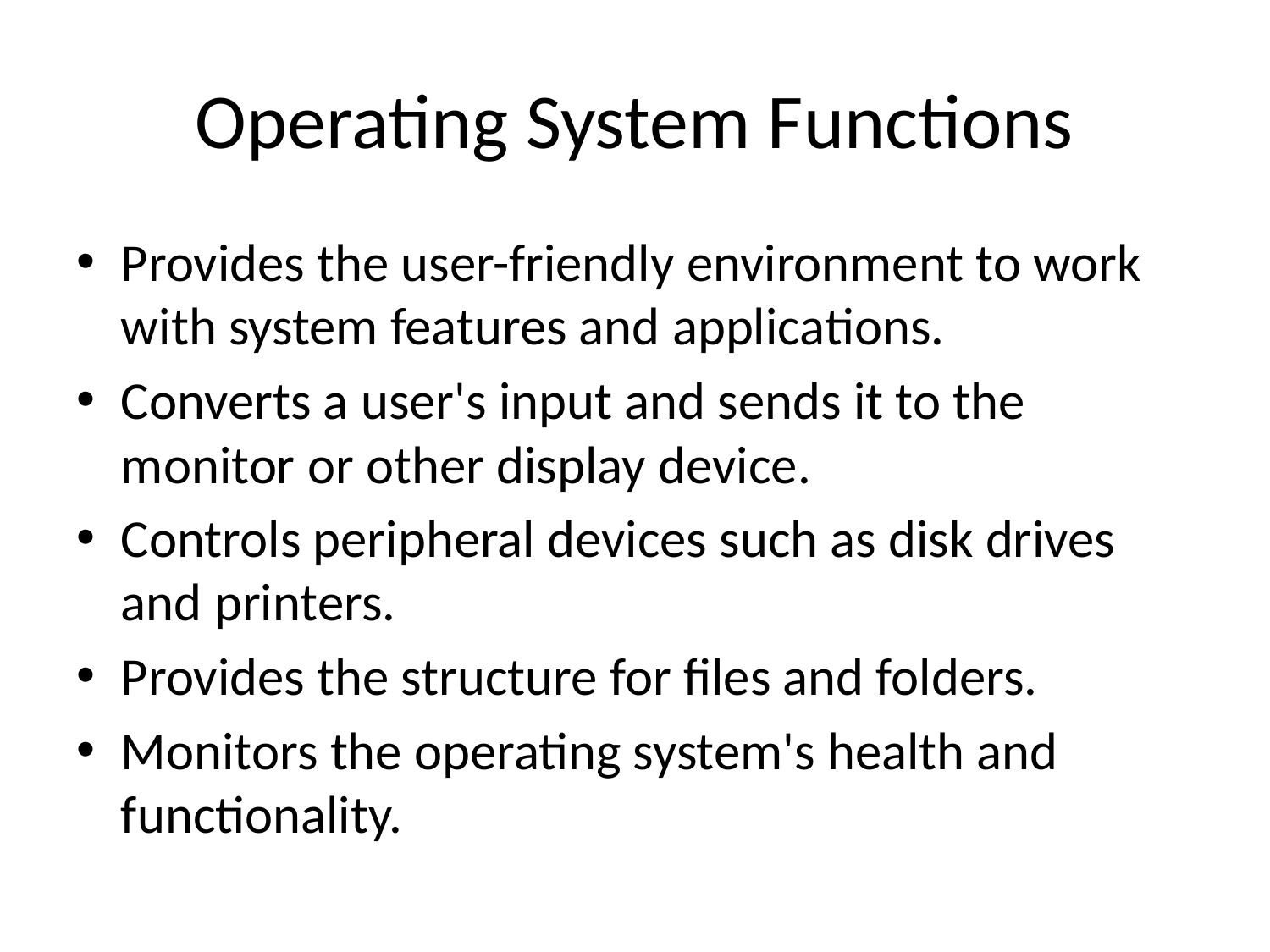

# Operating System Functions
Provides the user-friendly environment to work with system features and applications.
Converts a user's input and sends it to the monitor or other display device.
Controls peripheral devices such as disk drives and printers.
Provides the structure for files and folders.
Monitors the operating system's health and functionality.